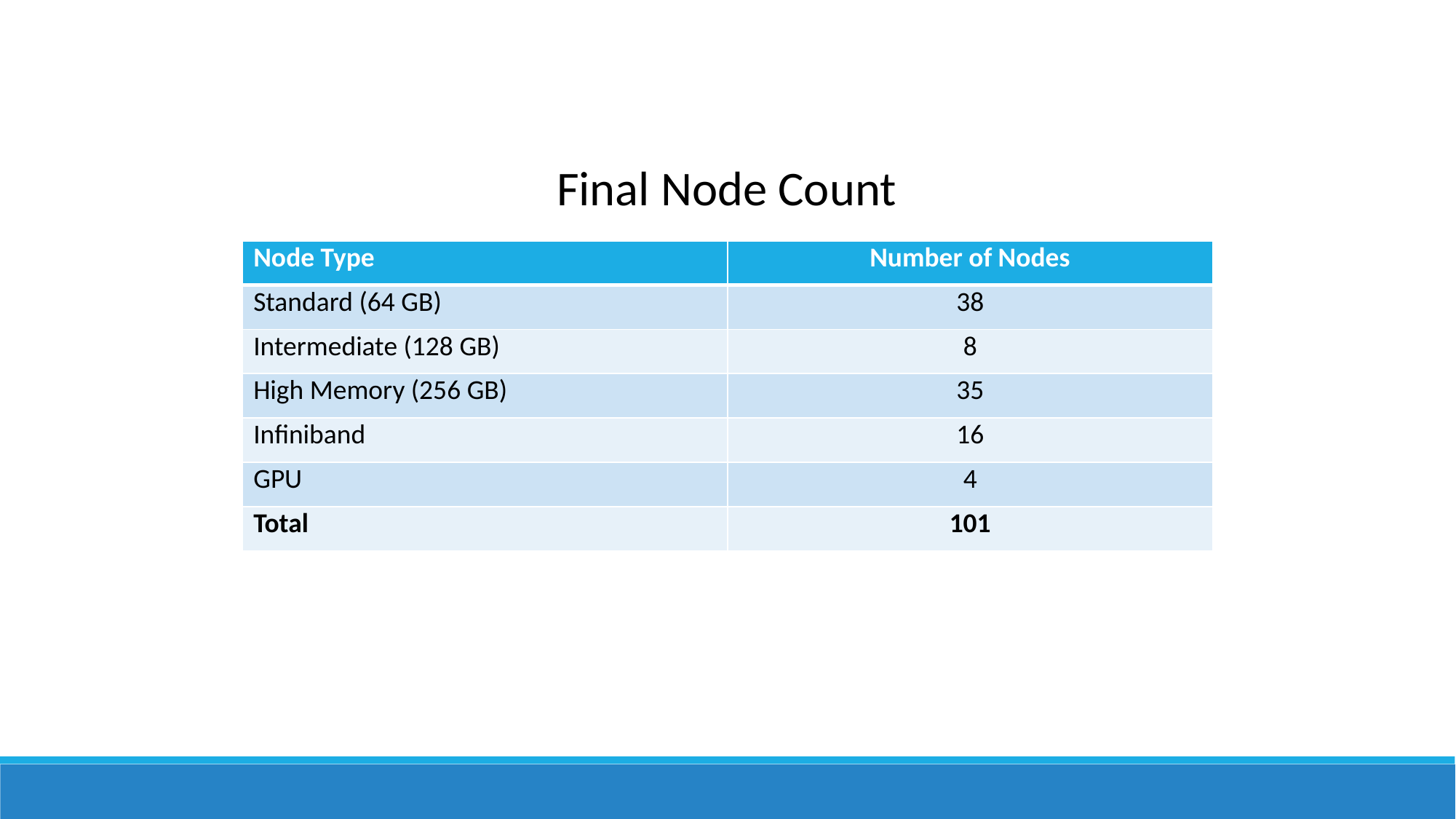

Final Node Count

| Node Type | Number of Nodes |
| --- | --- |
| Standard (64 GB) | 38 |
| Intermediate (128 GB) | 8 |
| High Memory (256 GB) | 35 |
| Infiniband | 16 |
| GPU | 4 |
| Total | 101 |